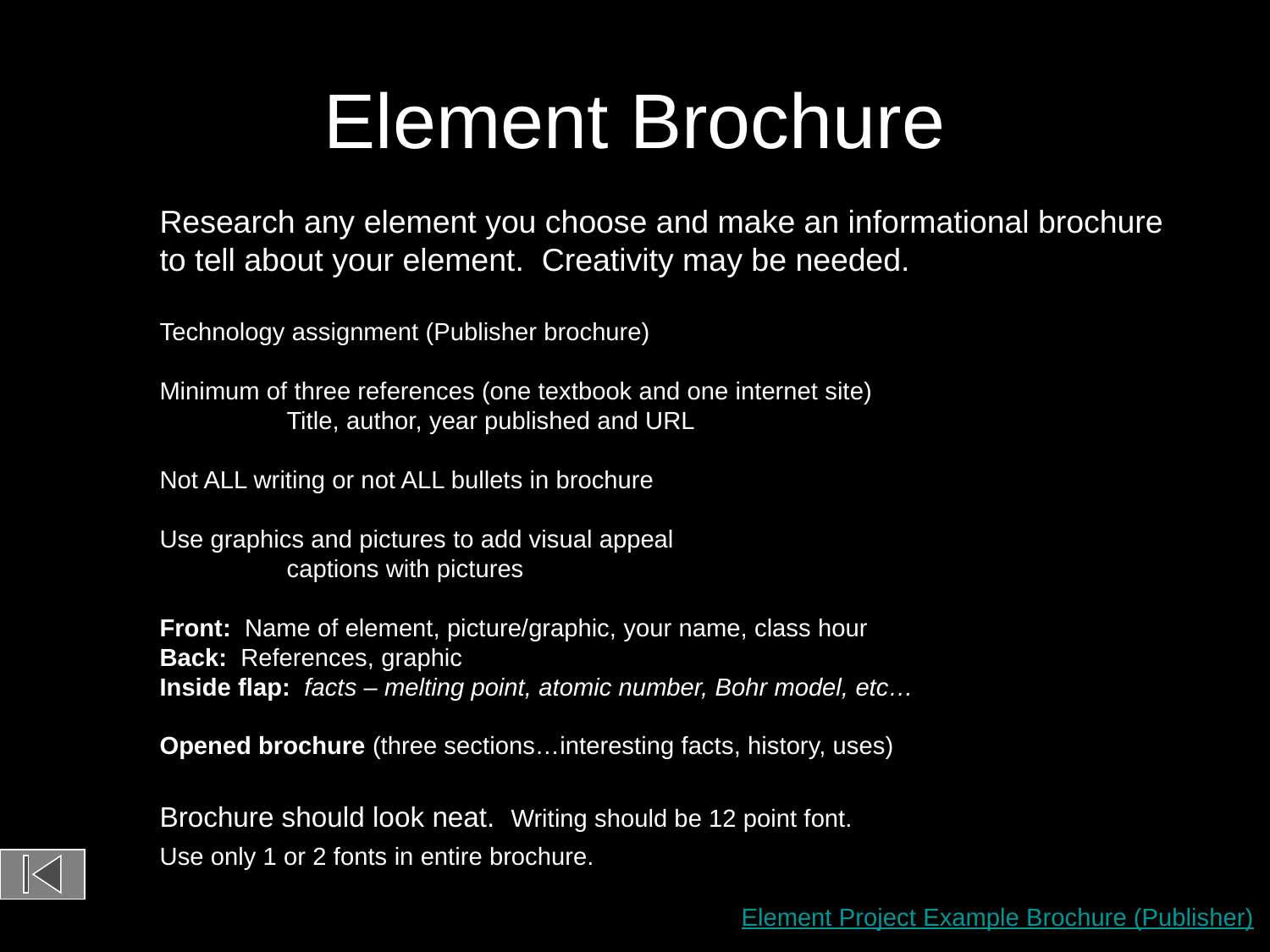

# Element Brochure
Research any element you choose and make an informational brochure
to tell about your element.  Creativity may be needed.

Technology assignment (Publisher brochure)

Minimum of three references (one textbook and one internet site)
	Title, author, year published and URL

Not ALL writing or not ALL bullets in brochure

Use graphics and pictures to add visual appeal
	captions with pictures

Front:  Name of element, picture/graphic, your name, class hour
Back:  References, graphic
Inside flap:  facts – melting point, atomic number, Bohr model, etc…

Opened brochure (three sections…interesting facts, history, uses)
Brochure should look neat.  Writing should be 12 point font.
Use only 1 or 2 fonts in entire brochure.

Element Project Example Brochure (Publisher)